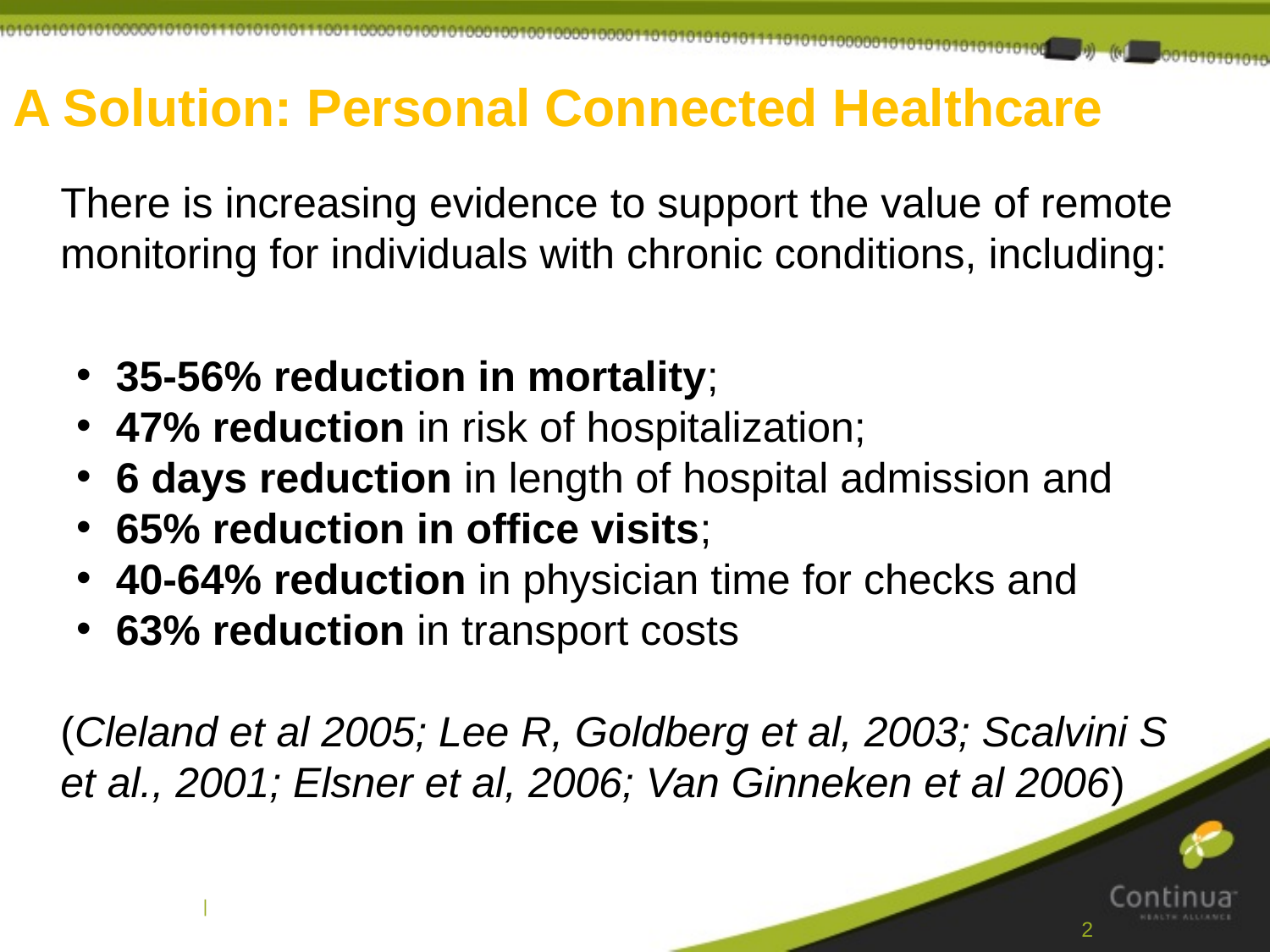

A Solution: Personal Connected Healthcare
	There is increasing evidence to support the value of remote monitoring for individuals with chronic conditions, including:

35-56% reduction in mortality;
47% reduction in risk of hospitalization;
6 days reduction in length of hospital admission and
65% reduction in office visits;
40-64% reduction in physician time for checks and
63% reduction in transport costs

	(Cleland et al 2005; Lee R, Goldberg et al, 2003; Scalvini S et al., 2001; Elsner et al, 2006; Van Ginneken et al 2006)
2